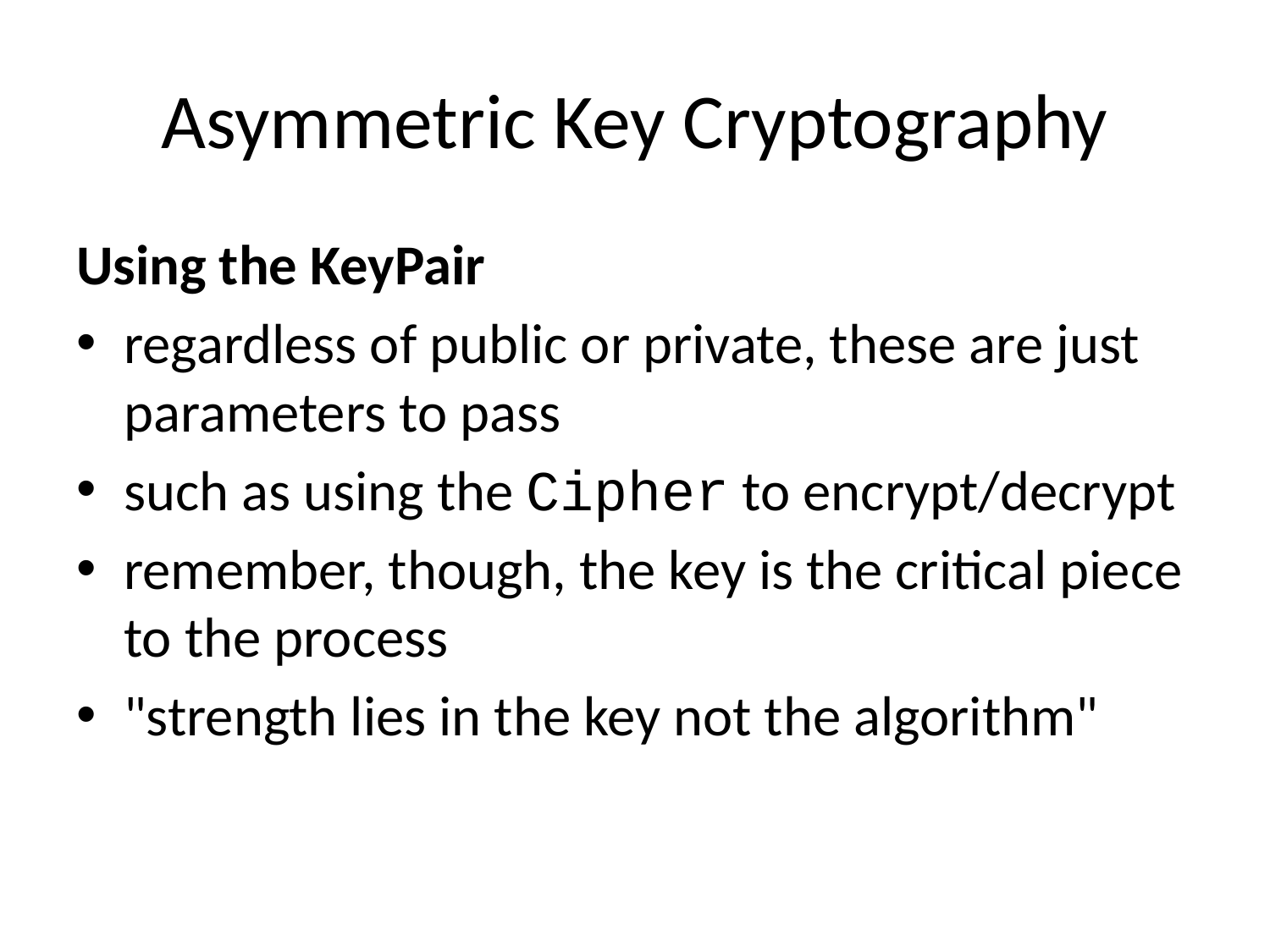

# Asymmetric Key Cryptography
Using the KeyPair
regardless of public or private, these are just parameters to pass
such as using the Cipher to encrypt/decrypt
remember, though, the key is the critical piece to the process
"strength lies in the key not the algorithm"